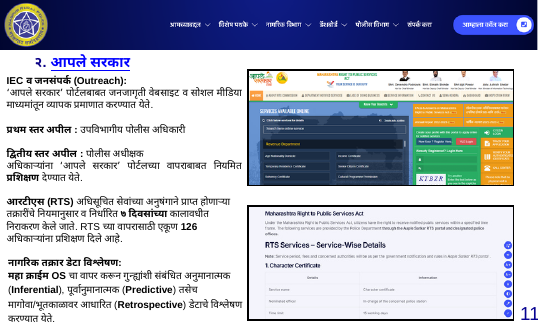

२. आपले सरकार

IEC व जनसंपर्क (Outreach):
‘आपले सरकार’ पोर्टलबाबत जनजागृती वेबसाइट व सोशल मीडिया माध्यमांतून व्यापक प्रमाणात करण्यात येते.

प्रथम स्तर अपील : उपविभागीय पोलीस अधिकारी

द्वितीय स्तर अपील : पोलीस अधीक्षक
अधिकाऱ्यांना ‘आपले सरकार’ पोर्टलच्या वापराबाबत नियमित प्रशिक्षण देण्यात येते.

आरटीएस (RTS) अधिसूचित सेवांच्या अनुषंगाने प्राप्त होणाऱ्या तक्रारींचे नियमानुसार व निर्धारित ७ दिवसांच्या कालावधीत निराकरण केले जाते. RTS च्या वापरासाठी एकूण 126 अधिकाऱ्यांना प्रशिक्षण दिले आहे.

नागरिक तक्रार डेटा विश्लेषण:
महा क्राईम OS चा वापर करून गुन्ह्यांशी संबंधित अनुमानात्मक (Inferential), पूर्वानुमानात्मक (Predictive) तसेच मागोवा/भूतकाळावर आधारित (Retrospective) डेटाचे विश्लेषण करण्यात येते.

11